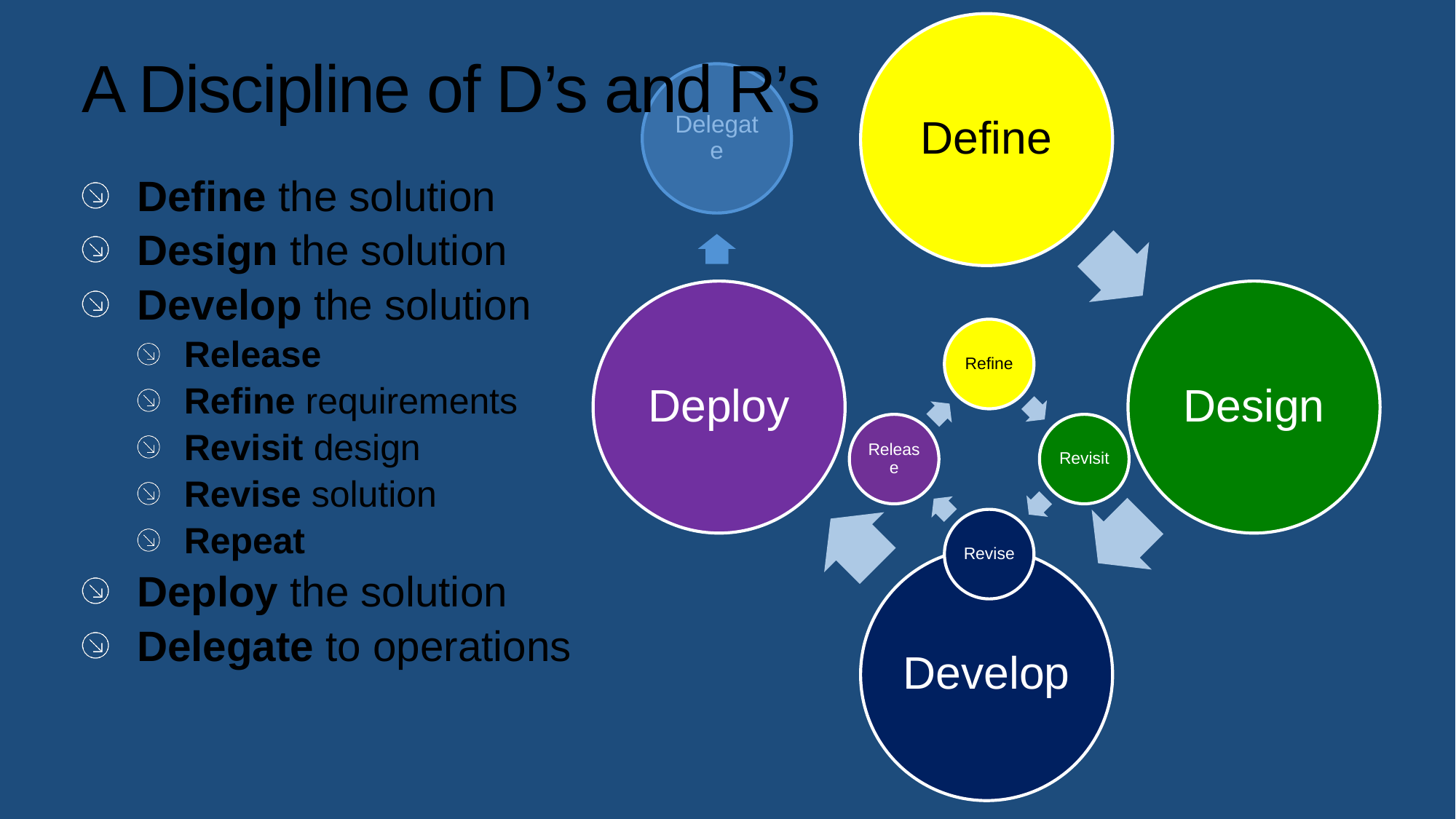

Define

Design

Develop

Deploy

# A Discipline of D’s and R’s

Delegate

Define the solution
Design the solution
Develop the solution
Release
Refine requirements
Revisit design
Revise solution
Repeat
Deploy the solution
Delegate to operations
Refine

Revisit

Revise

Release